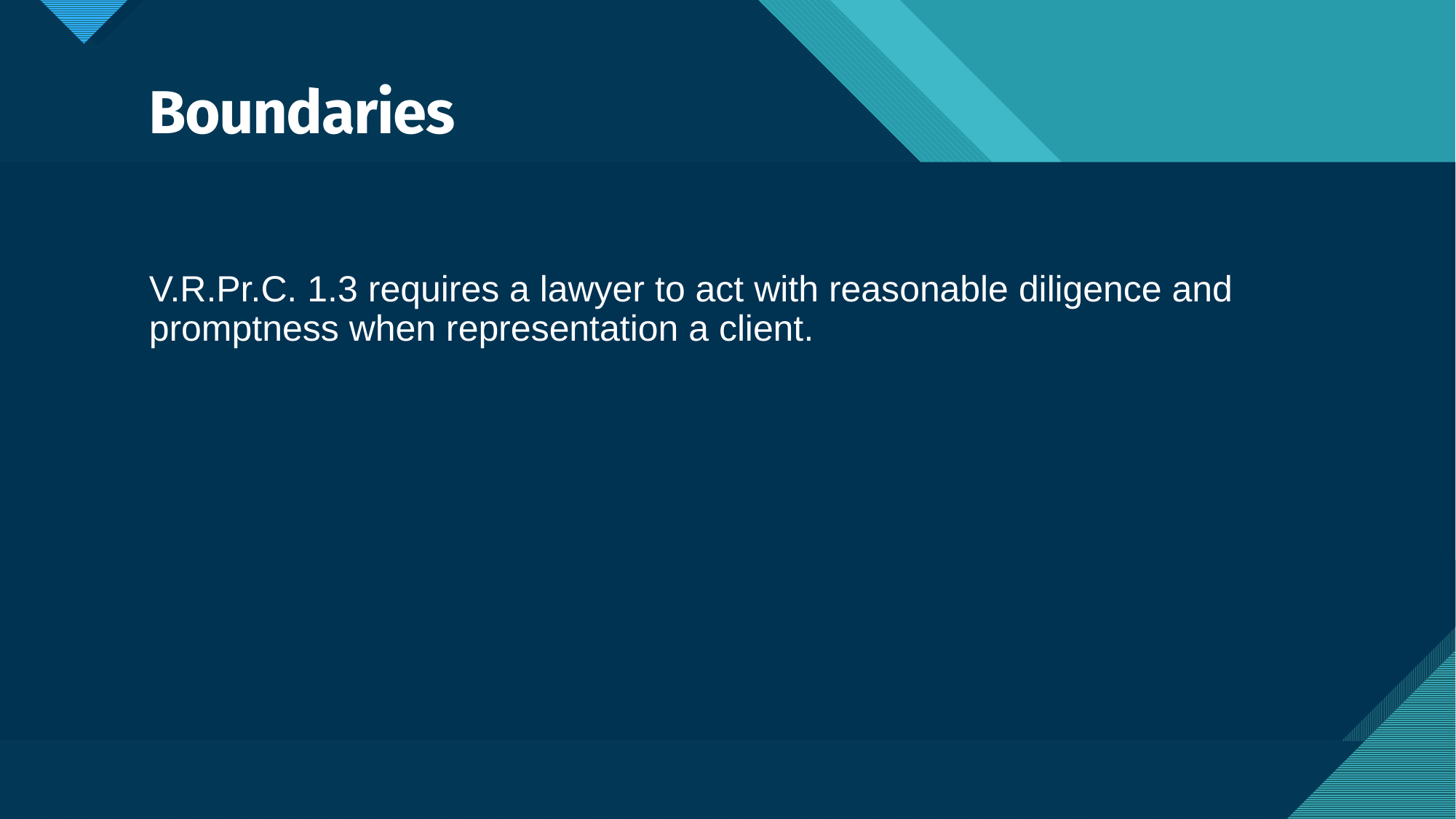

# Boundaries
V.R.Pr.C. 1.3 requires a lawyer to act with reasonable diligence and promptness when representation a client.